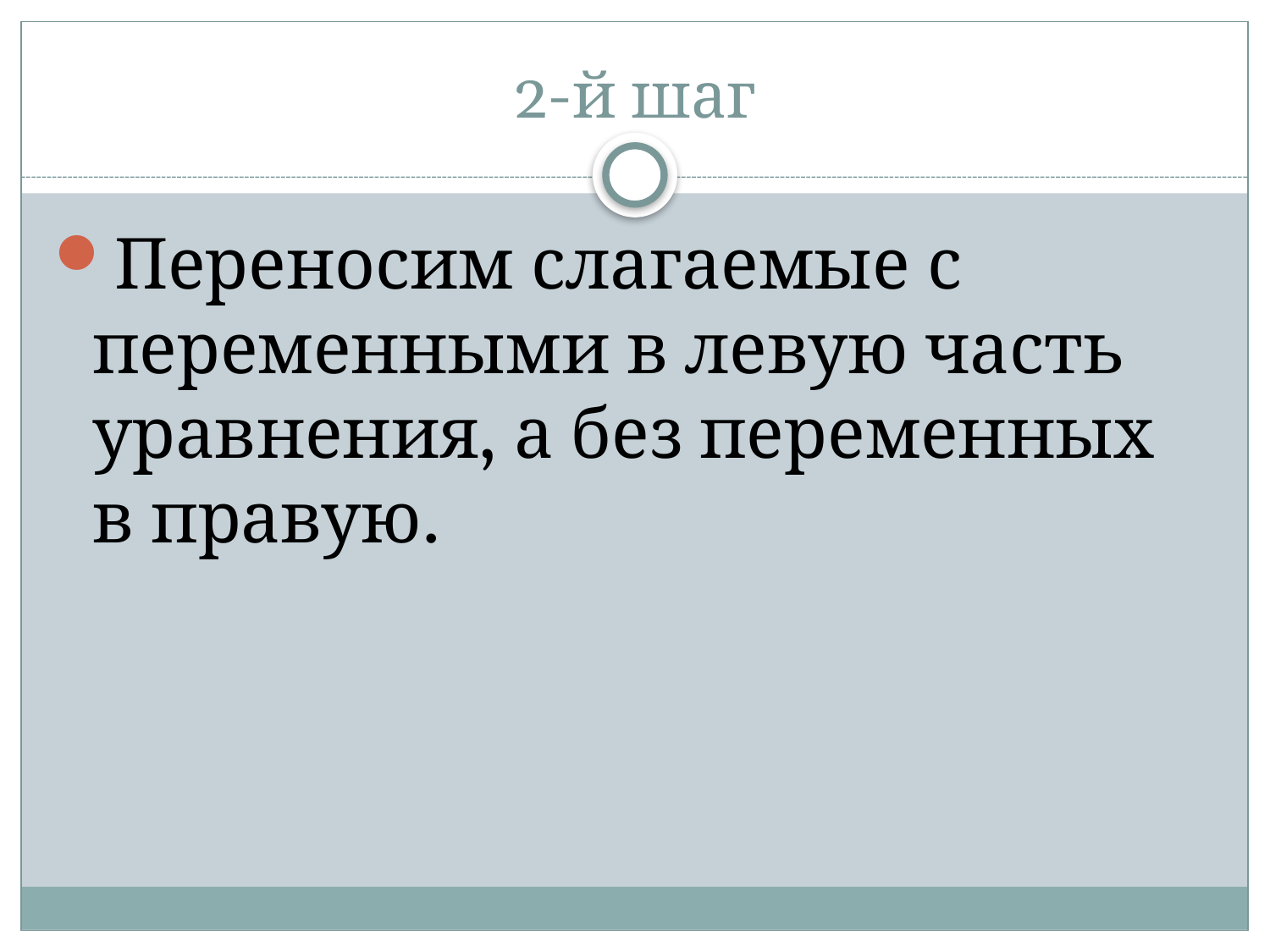

# 2-й шаг
Переносим слагаемые с переменными в левую часть уравнения, а без переменных в правую.